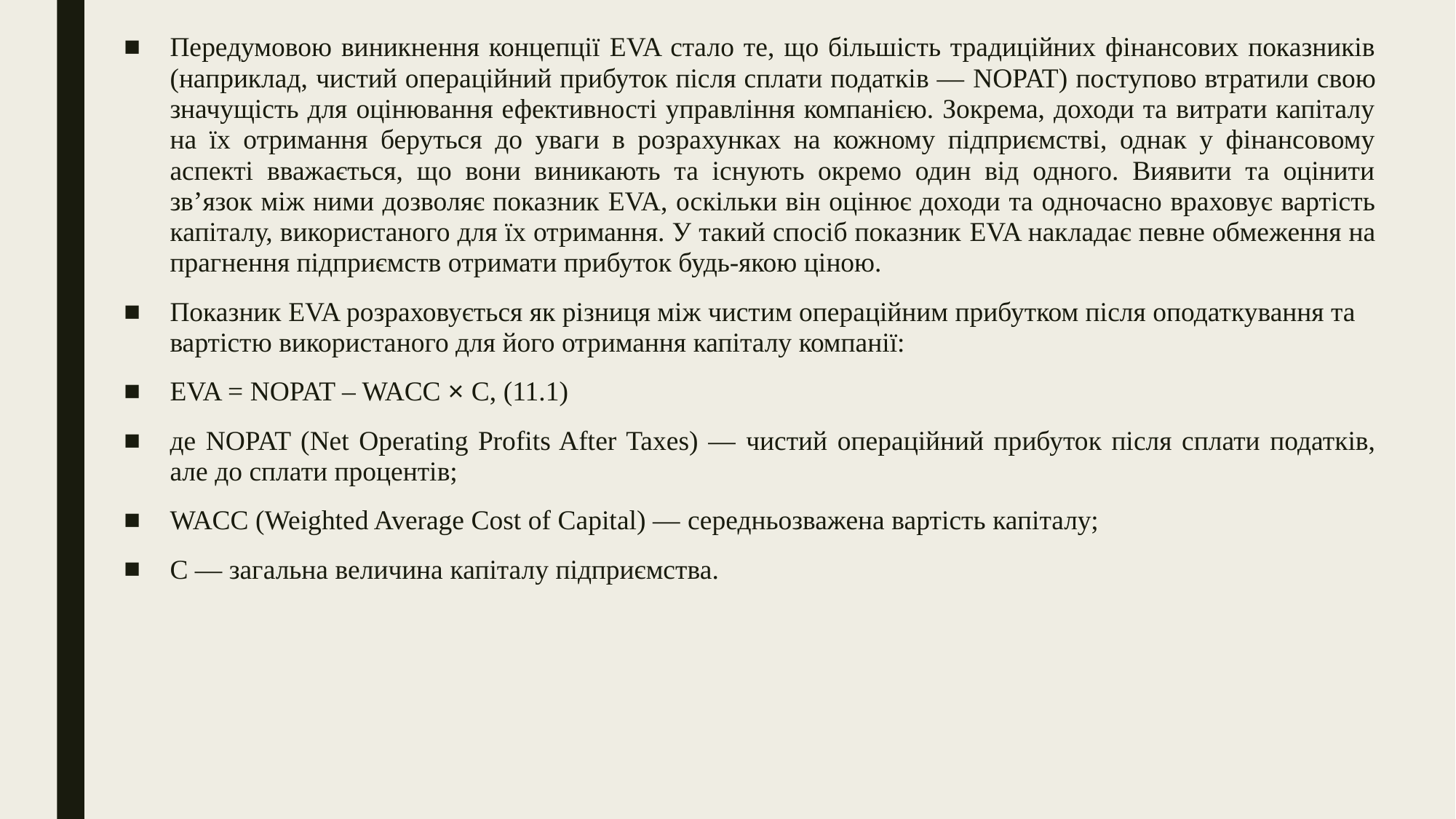

Передумовою виникнення концепції EVA стало те, що більшість традиційних фінансових показників (наприклад, чистий операційний прибуток після сплати податків — NOPAT) поступово втратили свою значущість для оцінювання ефективності управління компанією. Зокрема, доходи та витрати капіталу на їх отримання беруться до уваги в розрахунках на кожному підприємстві, однак у фінансовому аспекті вважається, що вони виникають та існують окремо один від одного. Виявити та оцінити зв’язок між ними дозволяє показник EVA, оскільки він оцінює доходи та одночасно враховує вартість капіталу, використаного для їх отримання. У такий спосіб показник EVA накладає певне обмеження на прагнення підприємств отримати прибуток будь-якою ціною.
Показник EVA розраховується як різниця між чистим операційним прибутком після оподаткування та вартістю використаного для його отримання капіталу компанії:
EVA = NOPAT – WACC × С, (11.1)
де NOPAT (Net Operating Profits After Taxes) — чистий операційний прибуток після сплати податків, але до сплати процентів;
WACC (Weighted Average Cost of Capital) — середньозважена вартість капіталу;
С — загальна величина капіталу підприємства.